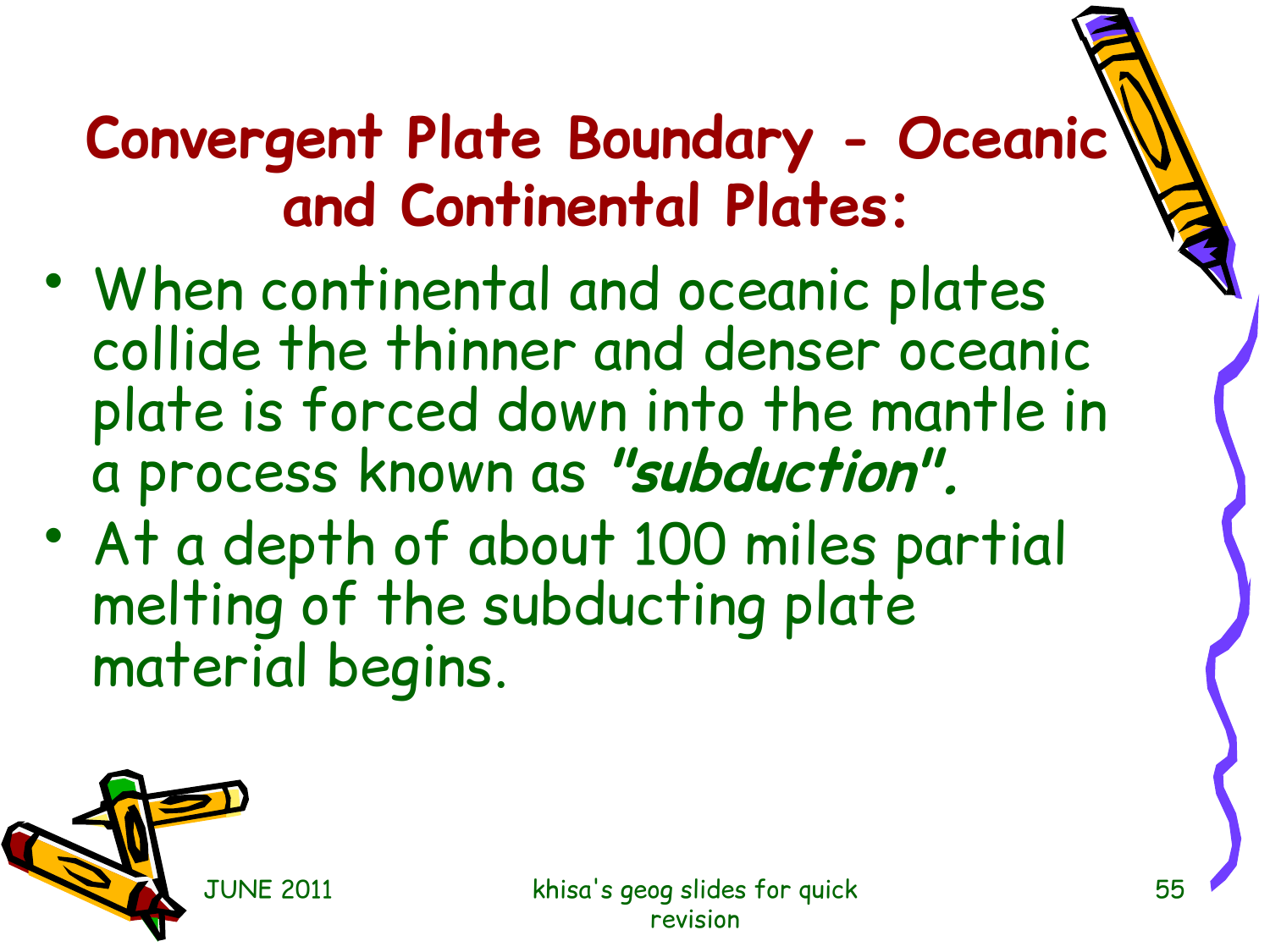

# Convergent Plate Boundary - Oceanic and Continental Plates:
When continental and oceanic plates collide the thinner and denser oceanic plate is forced down into the mantle in a process known as "subduction".
At a depth of about 100 miles partial melting of the subducting plate material begins.
JUNE 2011
khisa's geog slides for quick revision
55